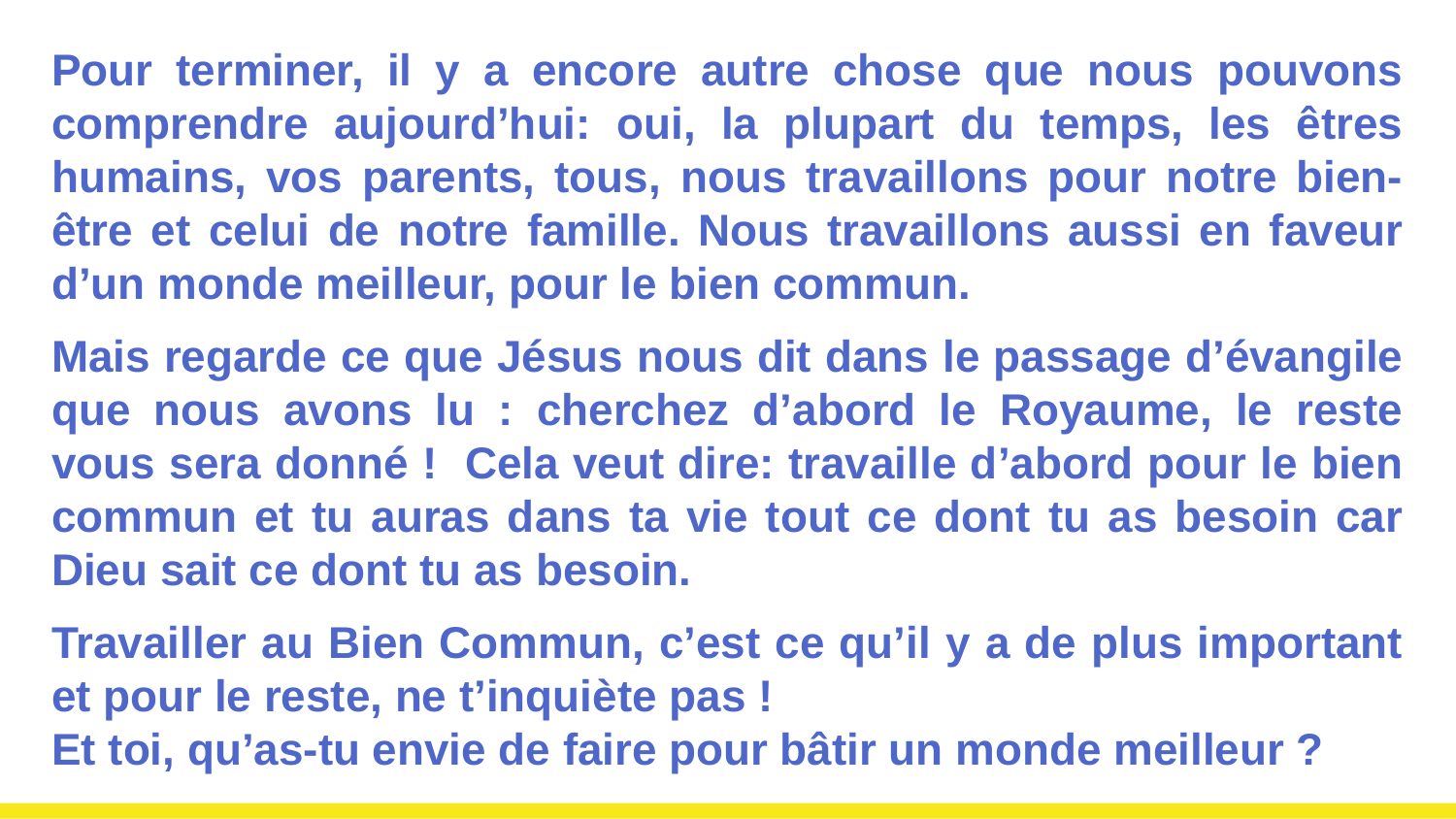

Pour terminer, il y a encore autre chose que nous pouvons comprendre aujourd’hui: oui, la plupart du temps, les êtres humains, vos parents, tous, nous travaillons pour notre bien-être et celui de notre famille. Nous travaillons aussi en faveur d’un monde meilleur, pour le bien commun.

Mais regarde ce que Jésus nous dit dans le passage d’évangile que nous avons lu : cherchez d’abord le Royaume, le reste vous sera donné !  Cela veut dire: travaille d’abord pour le bien commun et tu auras dans ta vie tout ce dont tu as besoin car Dieu sait ce dont tu as besoin.

Travailler au Bien Commun, c’est ce qu’il y a de plus important et pour le reste, ne t’inquiète pas !
Et toi, qu’as-tu envie de faire pour bâtir un monde meilleur ?